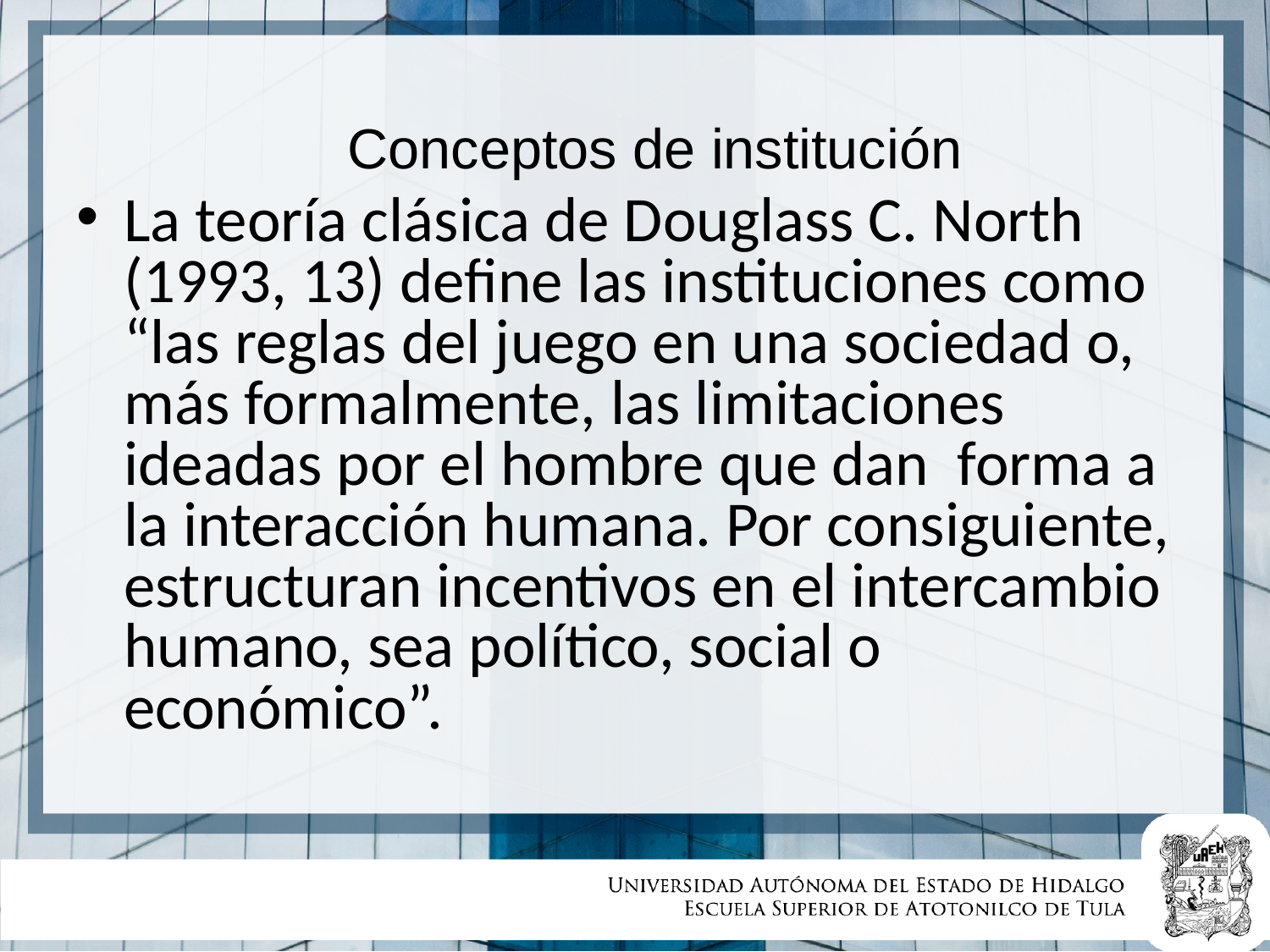

Conceptos de institución
La teoría clásica de Douglass C. North (1993, 13) define las instituciones como “las reglas del juego en una sociedad o, más formalmente, las limitaciones ideadas por el hombre que dan  forma a la interacción humana. Por consiguiente, estructuran incentivos en el intercambio humano, sea político, social o económico”.